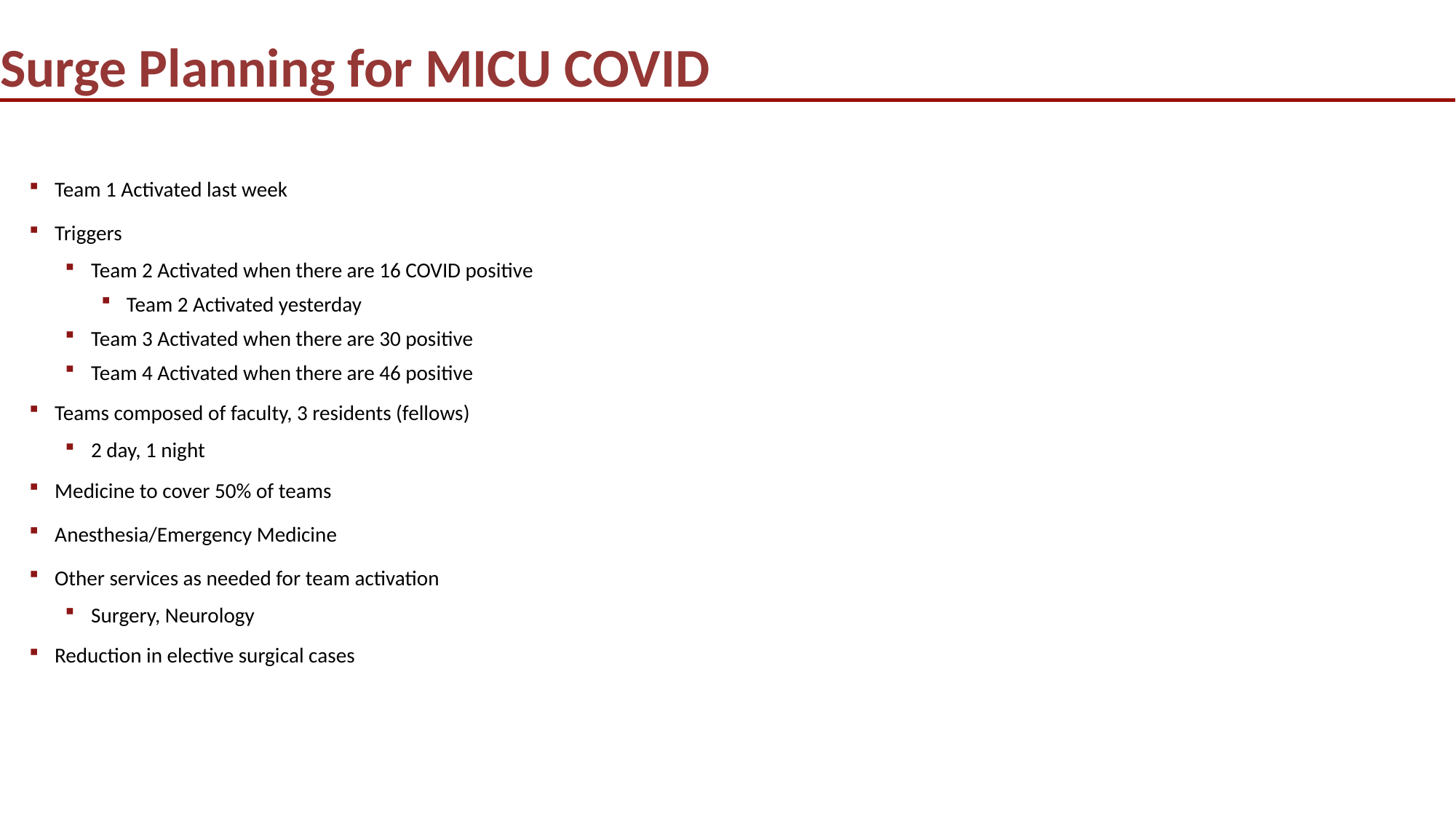

# Surge Planning for MICU COVID
Team 1 Activated last week
Triggers
Team 2 Activated when there are 16 COVID positive
Team 2 Activated yesterday
Team 3 Activated when there are 30 positive
Team 4 Activated when there are 46 positive
Teams composed of faculty, 3 residents (fellows)
2 day, 1 night
Medicine to cover 50% of teams
Anesthesia/Emergency Medicine
Other services as needed for team activation
Surgery, Neurology
Reduction in elective surgical cases